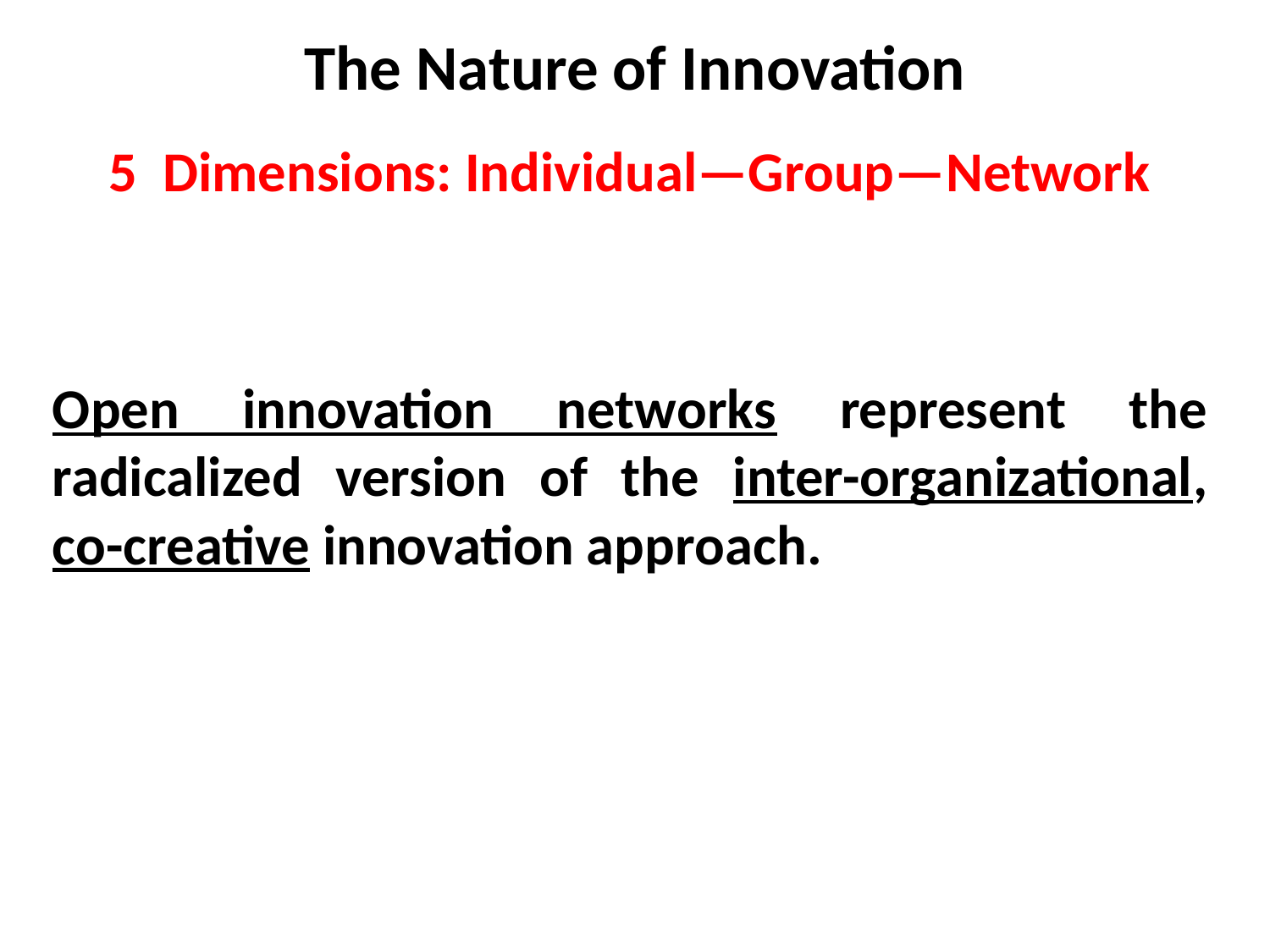

# The Nature of Innovation
5  Dimensions: Individual—Group—Network

Open innovation networks represent the radicalized version of the inter-organizational, co-creative innovation approach.